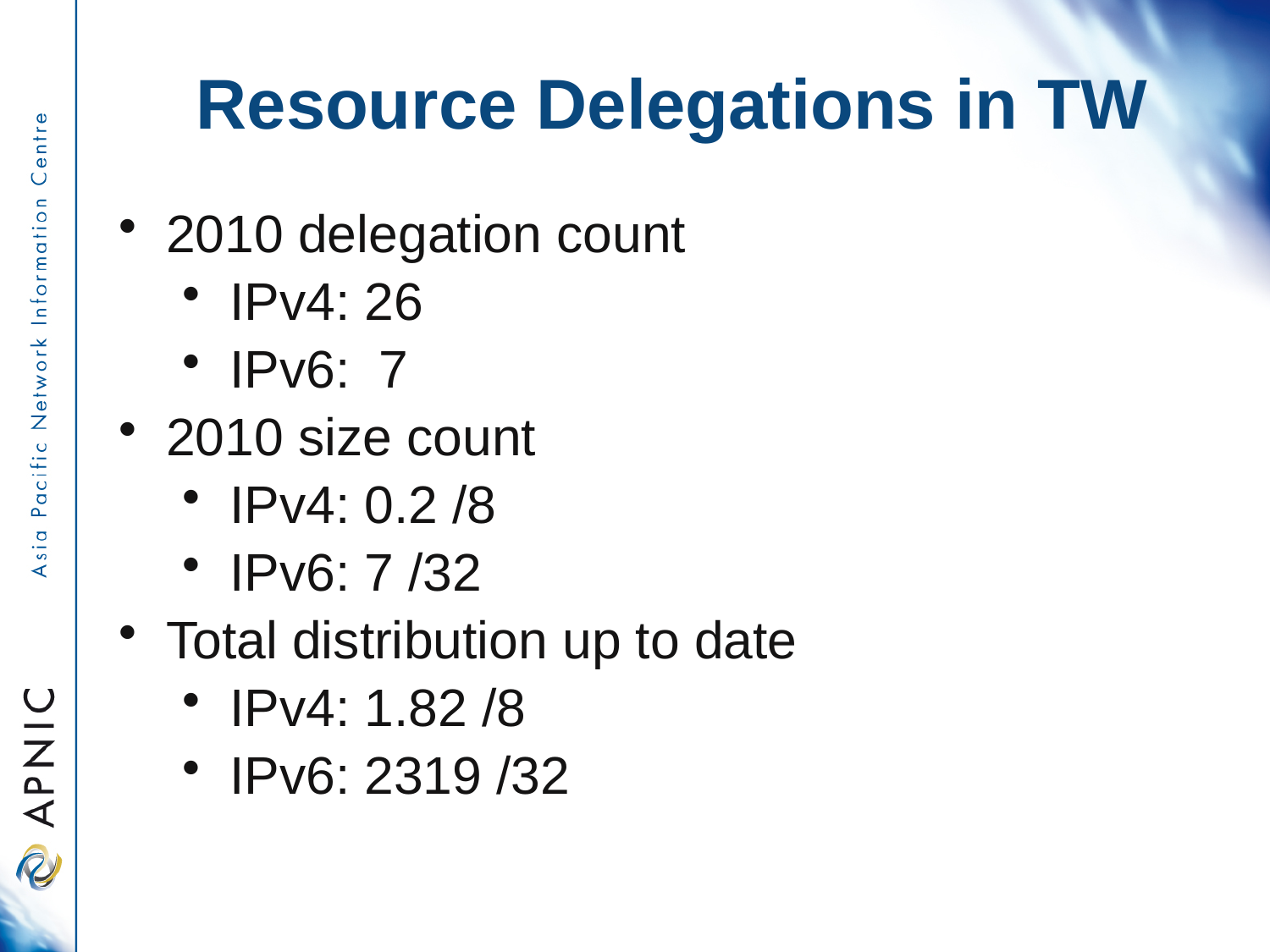

Resource Delegations in TW
2010 delegation count
IPv4: 26
IPv6:  7
2010 size count
IPv4: 0.2 /8
IPv6: 7 /32
Total distribution up to date
IPv4: 1.82 /8
IPv6: 2319 /32